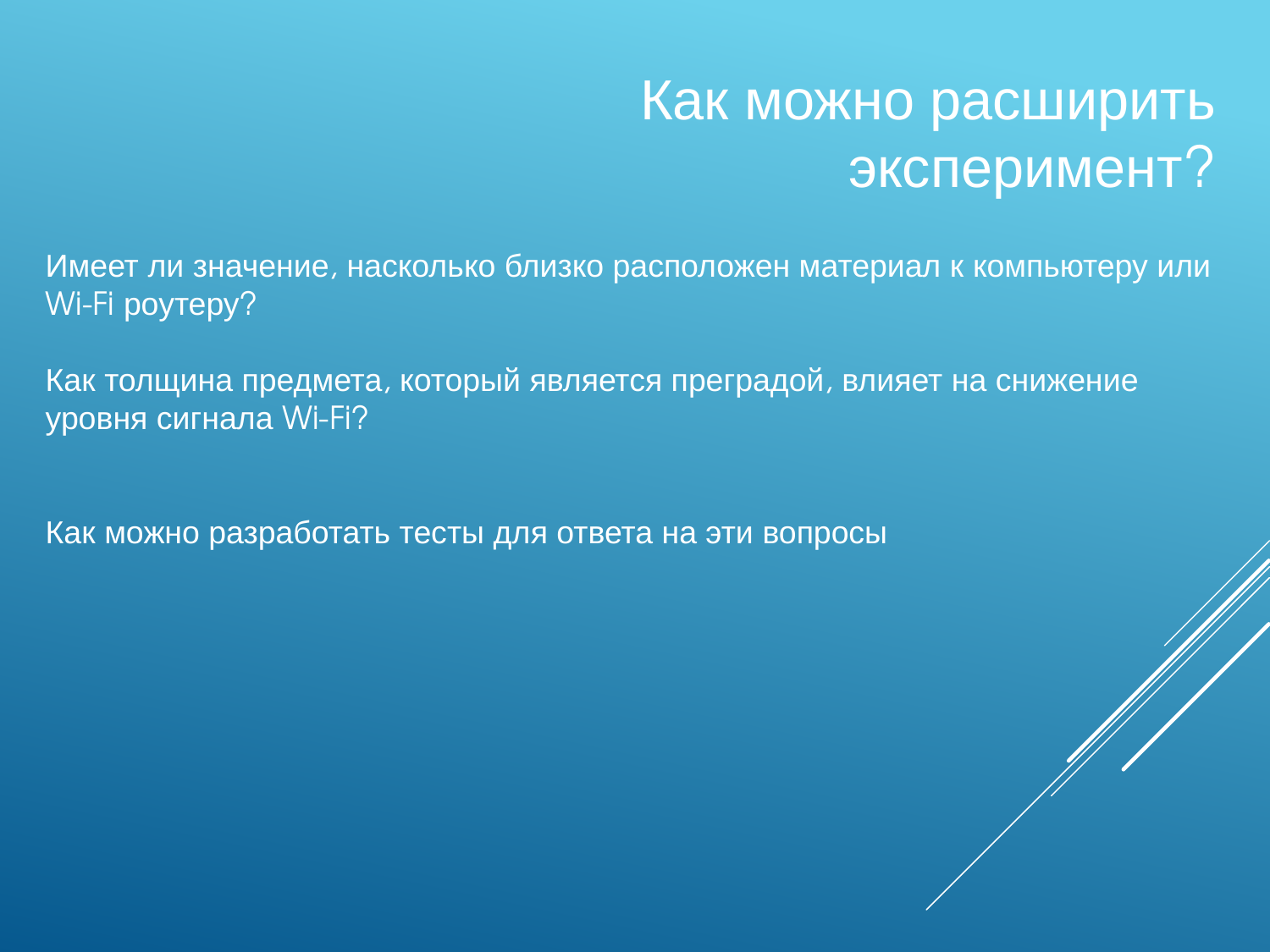

Как можно расширить эксперимент?
Имеет ли значение, насколько близко расположен материал к компьютеру или Wi-Fi роутеру?

Как толщина предмета, который является преградой, влияет на снижение уровня сигнала Wi-Fi?

Как можно разработать тесты для ответа на эти вопросы